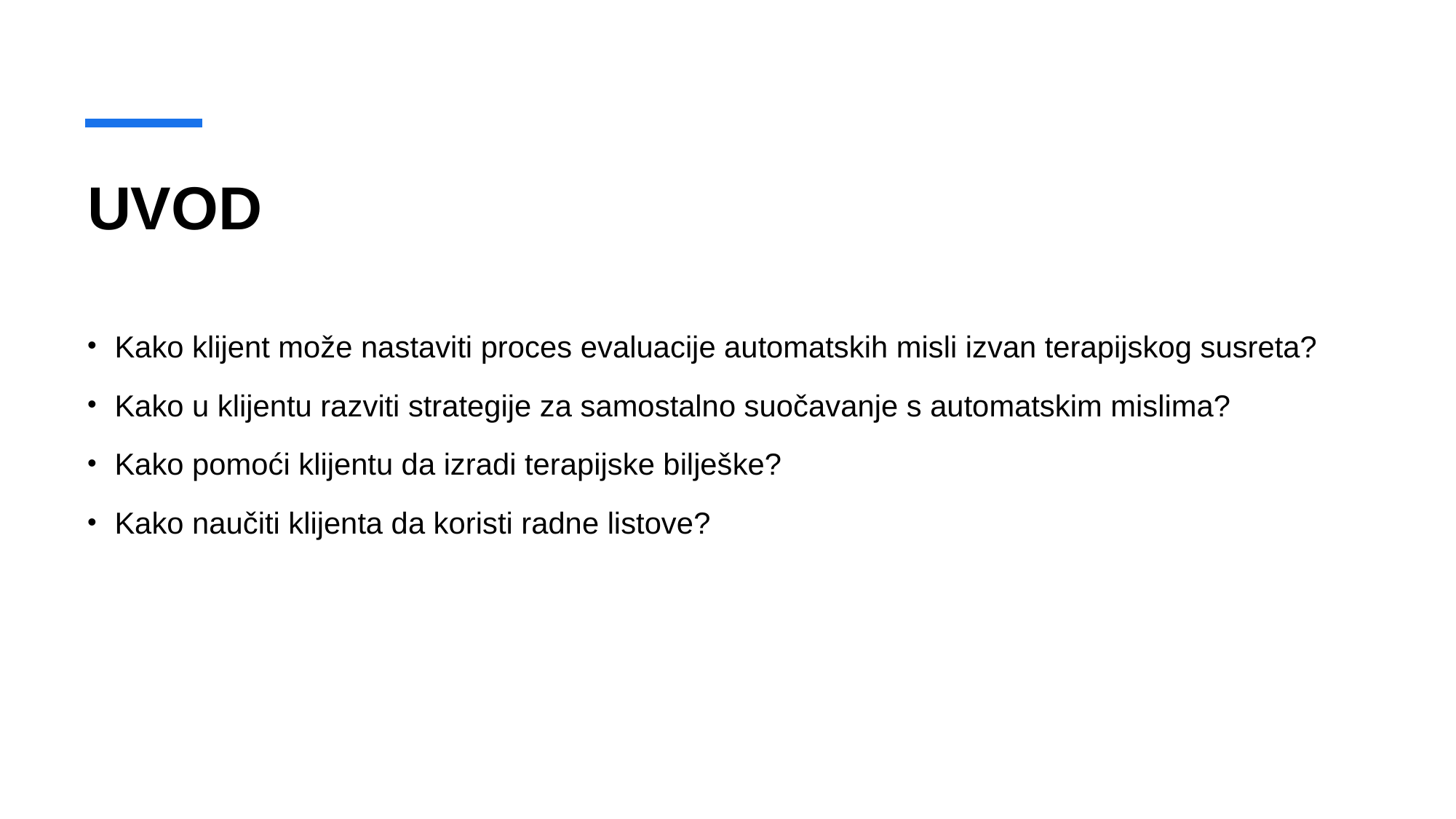

# UVOD
Kako klijent može nastaviti proces evaluacije automatskih misli izvan terapijskog susreta?
Kako u klijentu razviti strategije za samostalno suočavanje s automatskim mislima?
Kako pomoći klijentu da izradi terapijske bilješke?
Kako naučiti klijenta da koristi radne listove?